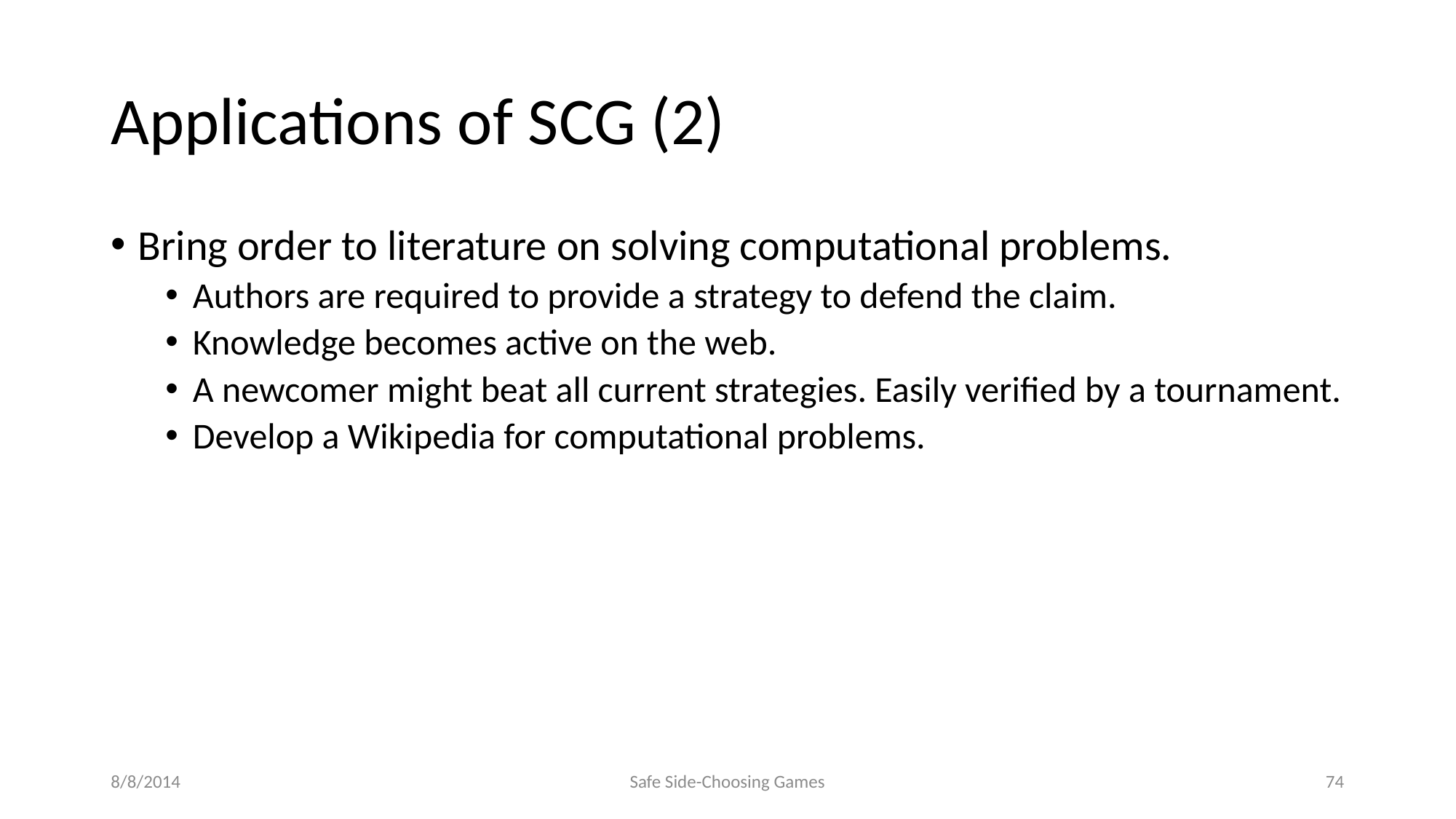

# Applications of SCG (2)
Bring order to literature on solving computational problems.
Authors are required to provide a strategy to defend the claim.
Knowledge becomes active on the web.
A newcomer might beat all current strategies. Easily verified by a tournament.
Develop a Wikipedia for computational problems.
8/8/2014
Safe Side-Choosing Games
74